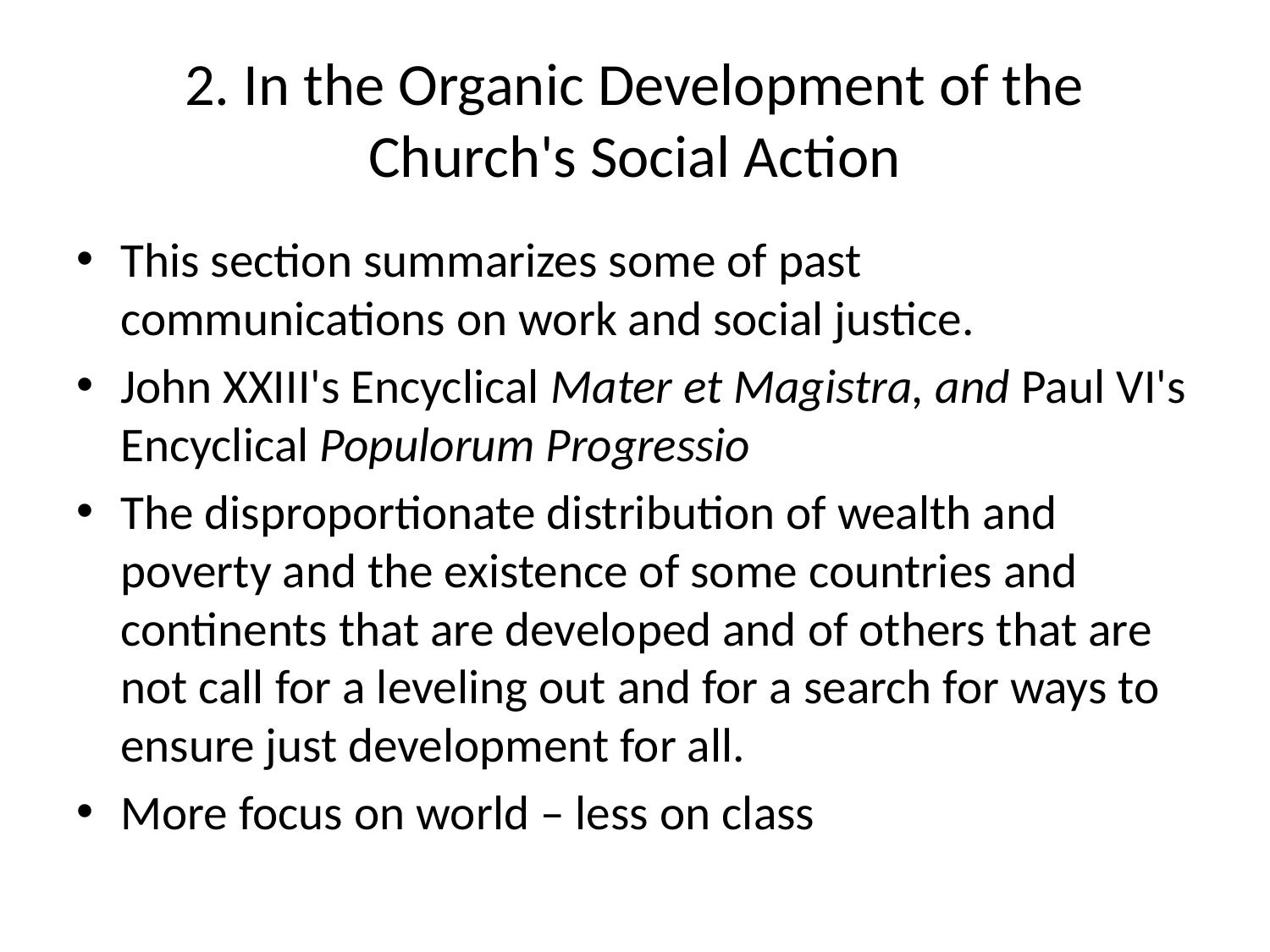

# 2. In the Organic Development of the Church's Social Action
This section summarizes some of past communications on work and social justice.
John XXIII's Encyclical Mater et Magistra, and Paul VI's Encyclical Populorum Progressio
The disproportionate distribution of wealth and poverty and the existence of some countries and continents that are developed and of others that are not call for a leveling out and for a search for ways to ensure just development for all.
More focus on world – less on class